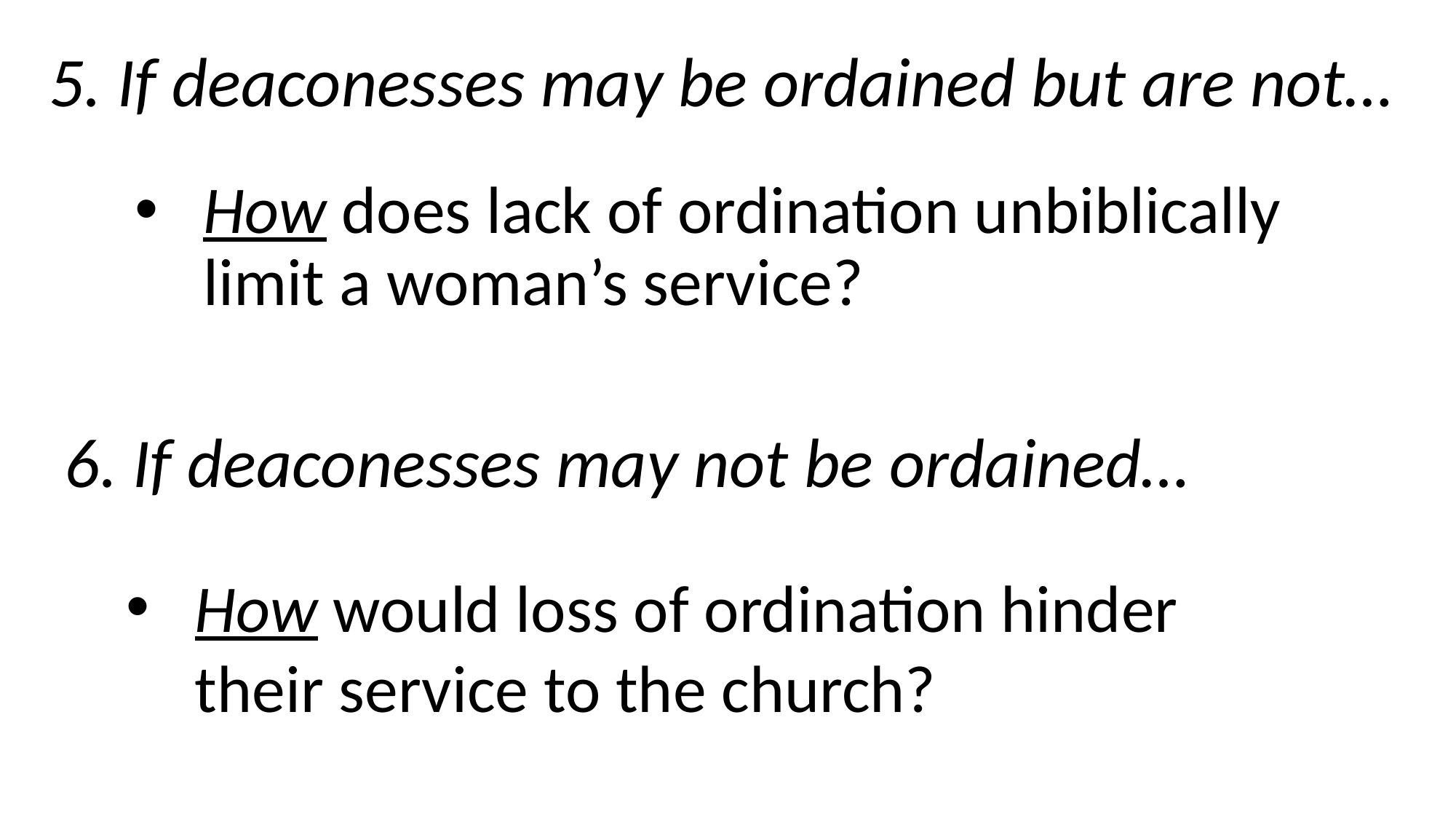

5. If deaconesses may be ordained but are not…
# How does lack of ordination unbiblically limit a woman’s service?
6. If deaconesses may not be ordained…
How would loss of ordination hinder their service to the church?